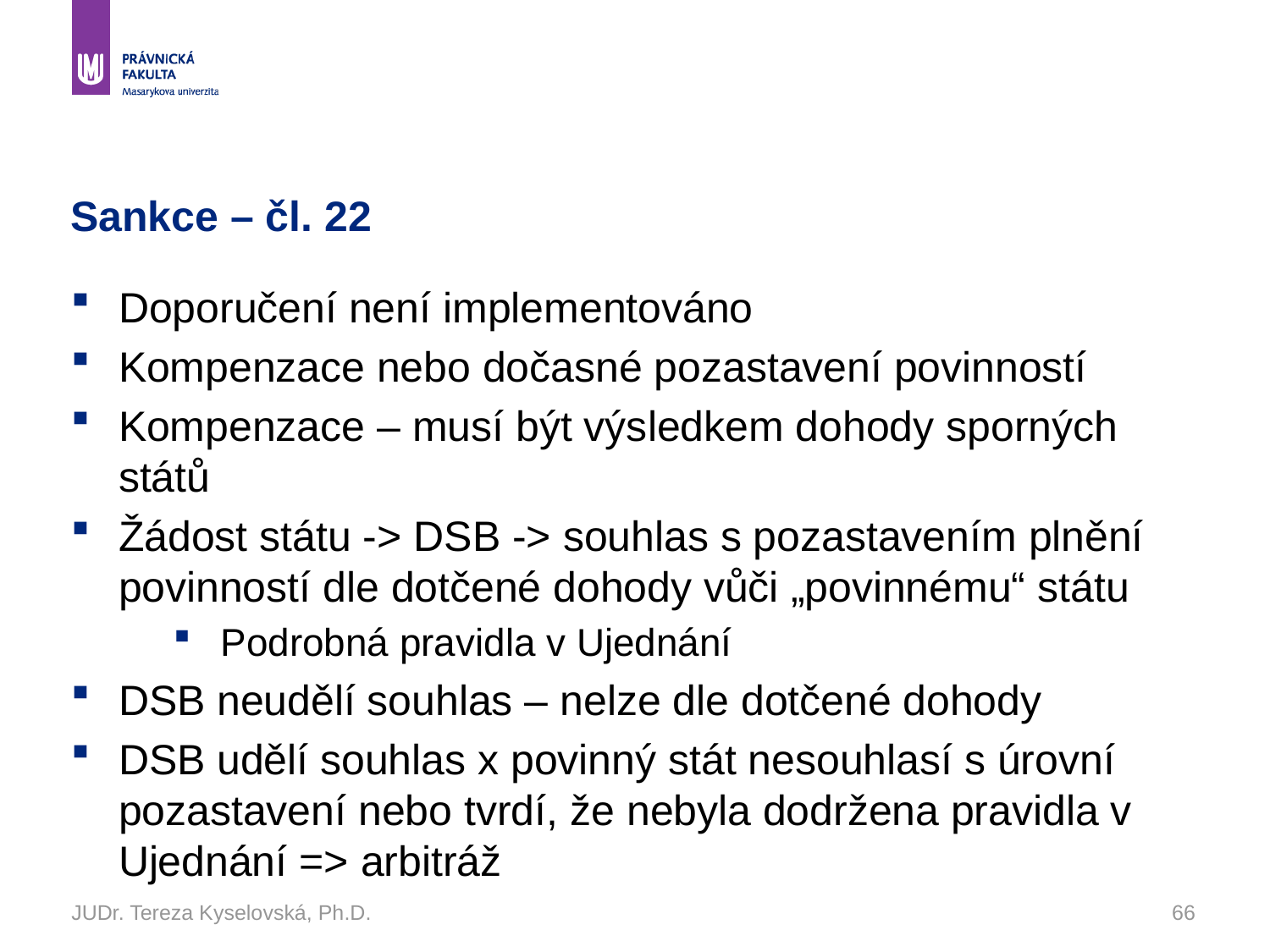

# Sankce – čl. 22
Doporučení není implementováno
Kompenzace nebo dočasné pozastavení povinností
Kompenzace – musí být výsledkem dohody sporných států
Žádost státu -> DSB -> souhlas s pozastavením plnění povinností dle dotčené dohody vůči „povinnému“ státu
Podrobná pravidla v Ujednání
DSB neudělí souhlas – nelze dle dotčené dohody
DSB udělí souhlas x povinný stát nesouhlasí s úrovní pozastavení nebo tvrdí, že nebyla dodržena pravidla v Ujednání => arbitráž
JUDr. Tereza Kyselovská, Ph.D.
66